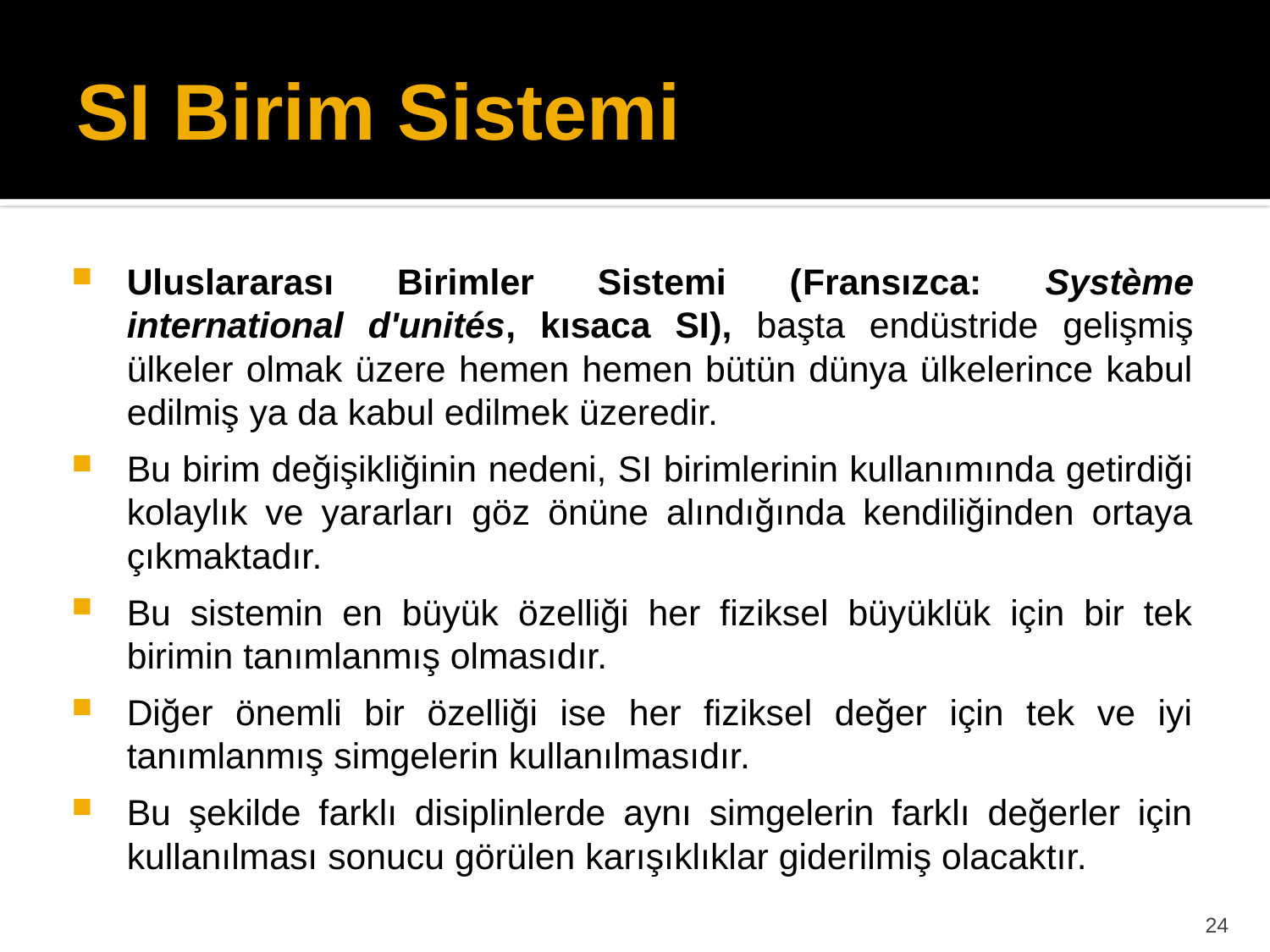

# SI Birim Sistemi
Uluslararası Birimler Sistemi (Fransızca: Système international d'unités, kısaca SI), başta endüstride gelişmiş ülkeler olmak üzere hemen hemen bütün dünya ülkelerince kabul edilmiş ya da kabul edilmek üzeredir.
Bu birim değişikliğinin nedeni, SI birimlerinin kullanımında getirdiği kolaylık ve yararları göz önüne alındığında kendiliğinden ortaya çıkmaktadır.
Bu sistemin en büyük özelliği her fiziksel büyüklük için bir tek birimin tanımlanmış olmasıdır.
Diğer önemli bir özelliği ise her fiziksel değer için tek ve iyi tanımlanmış simgelerin kullanılmasıdır.
Bu şekilde farklı disiplinlerde aynı simgelerin farklı değerler için kullanılması sonucu görülen karışıklıklar giderilmiş olacaktır.
24